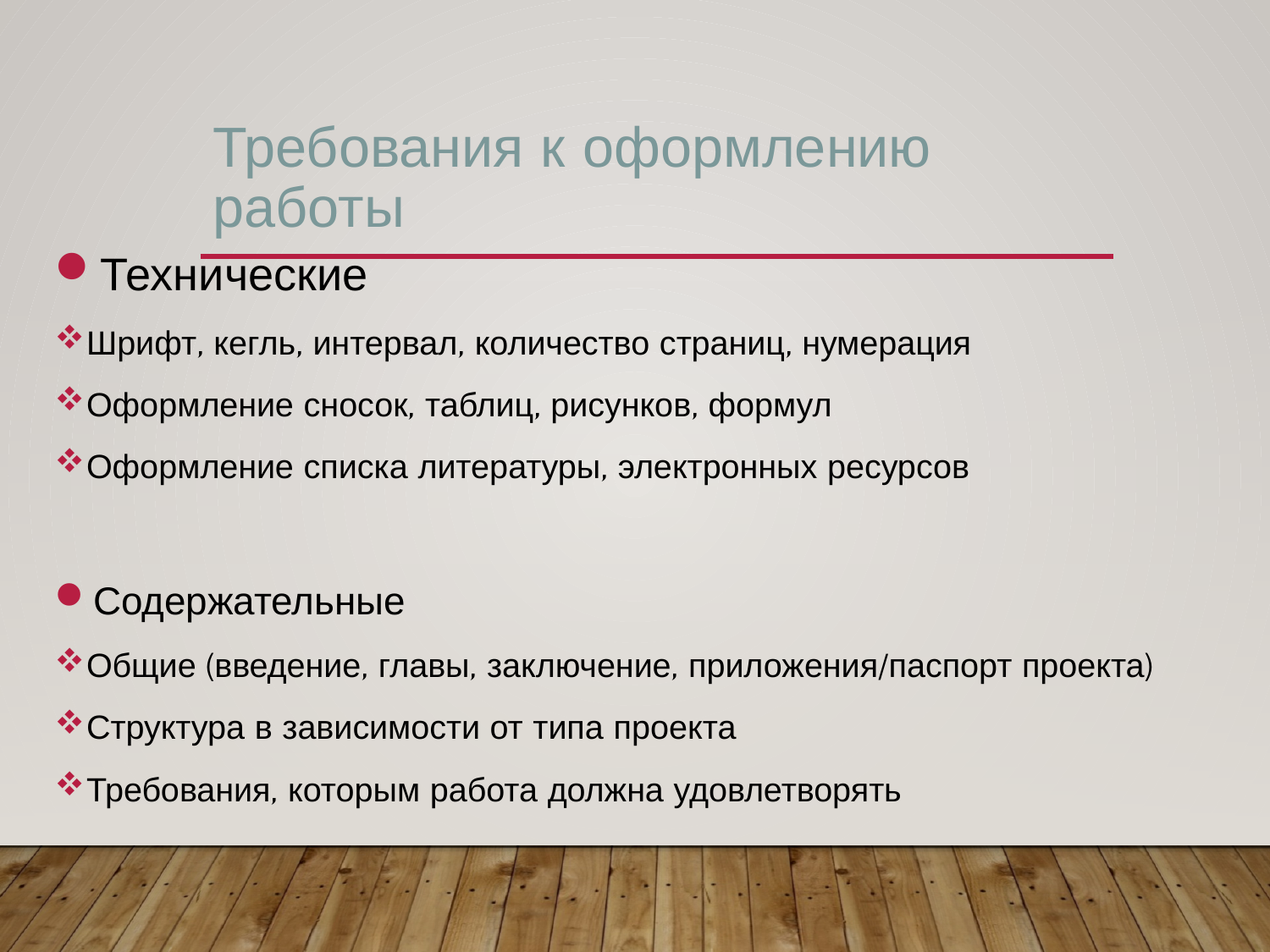

# Требования к оформлению работы

Технические
Шрифт, кегль, интервал, количество страниц, нумерация
Оформление сносок, таблиц, рисунков, формул
Оформление списка литературы, электронных ресурсов

Содержательные
Общие (введение, главы, заключение, приложения/паспорт проекта)
Структура в зависимости от типа проекта
Требования, которым работа должна удовлетворять